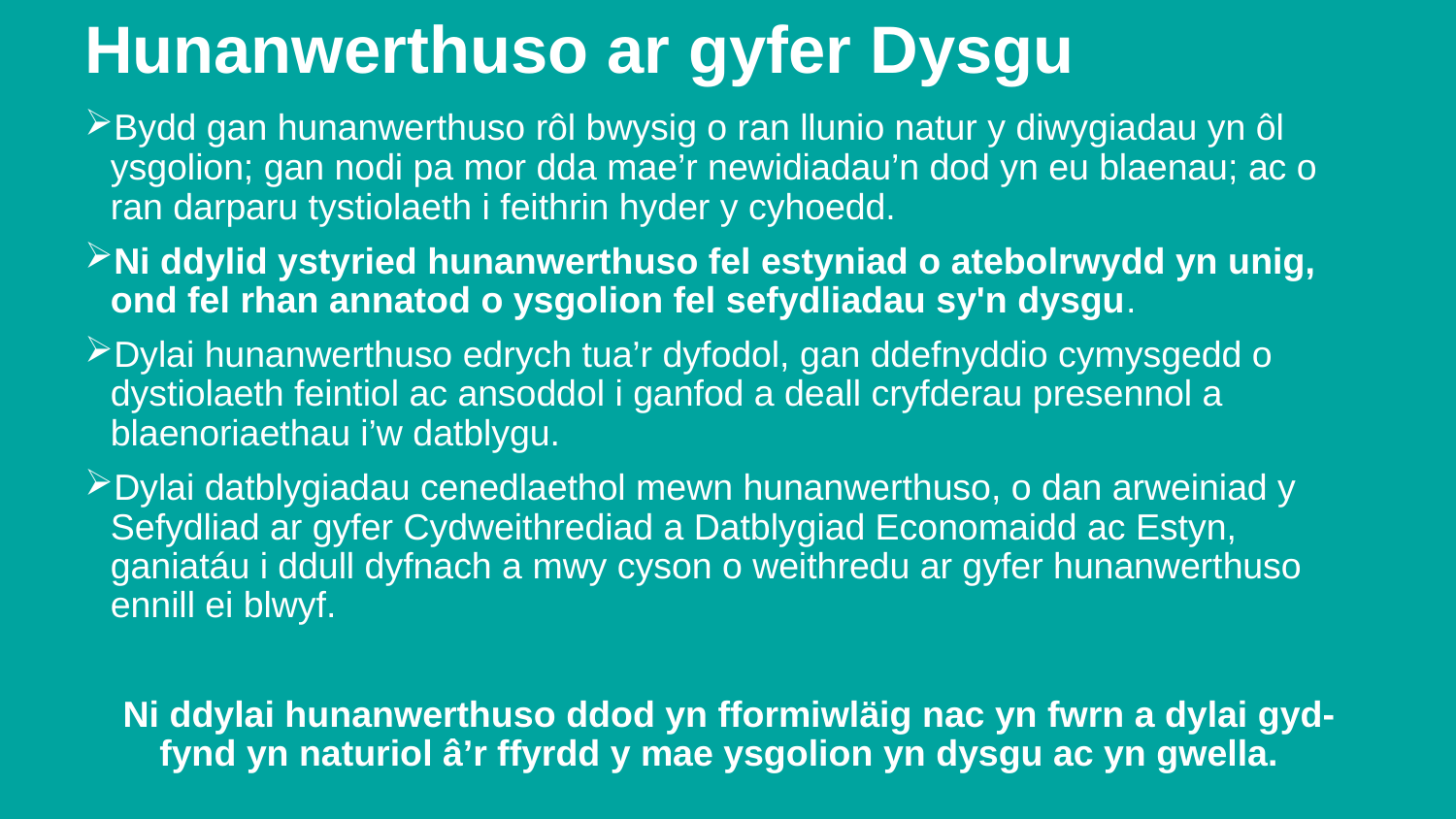

# Hunanwerthuso ar gyfer Dysgu
Bydd gan hunanwerthuso rôl bwysig o ran llunio natur y diwygiadau yn ôl ysgolion; gan nodi pa mor dda mae’r newidiadau’n dod yn eu blaenau; ac o ran darparu tystiolaeth i feithrin hyder y cyhoedd.
Ni ddylid ystyried hunanwerthuso fel estyniad o atebolrwydd yn unig, ond fel rhan annatod o ysgolion fel sefydliadau sy'n dysgu.
Dylai hunanwerthuso edrych tua’r dyfodol, gan ddefnyddio cymysgedd o dystiolaeth feintiol ac ansoddol i ganfod a deall cryfderau presennol a blaenoriaethau i’w datblygu.
Dylai datblygiadau cenedlaethol mewn hunanwerthuso, o dan arweiniad y Sefydliad ar gyfer Cydweithrediad a Datblygiad Economaidd ac Estyn, ganiatáu i ddull dyfnach a mwy cyson o weithredu ar gyfer hunanwerthuso ennill ei blwyf.

Ni ddylai hunanwerthuso ddod yn fformiwläig nac yn fwrn a dylai gyd-fynd yn naturiol â’r ffyrdd y mae ysgolion yn dysgu ac yn gwella.